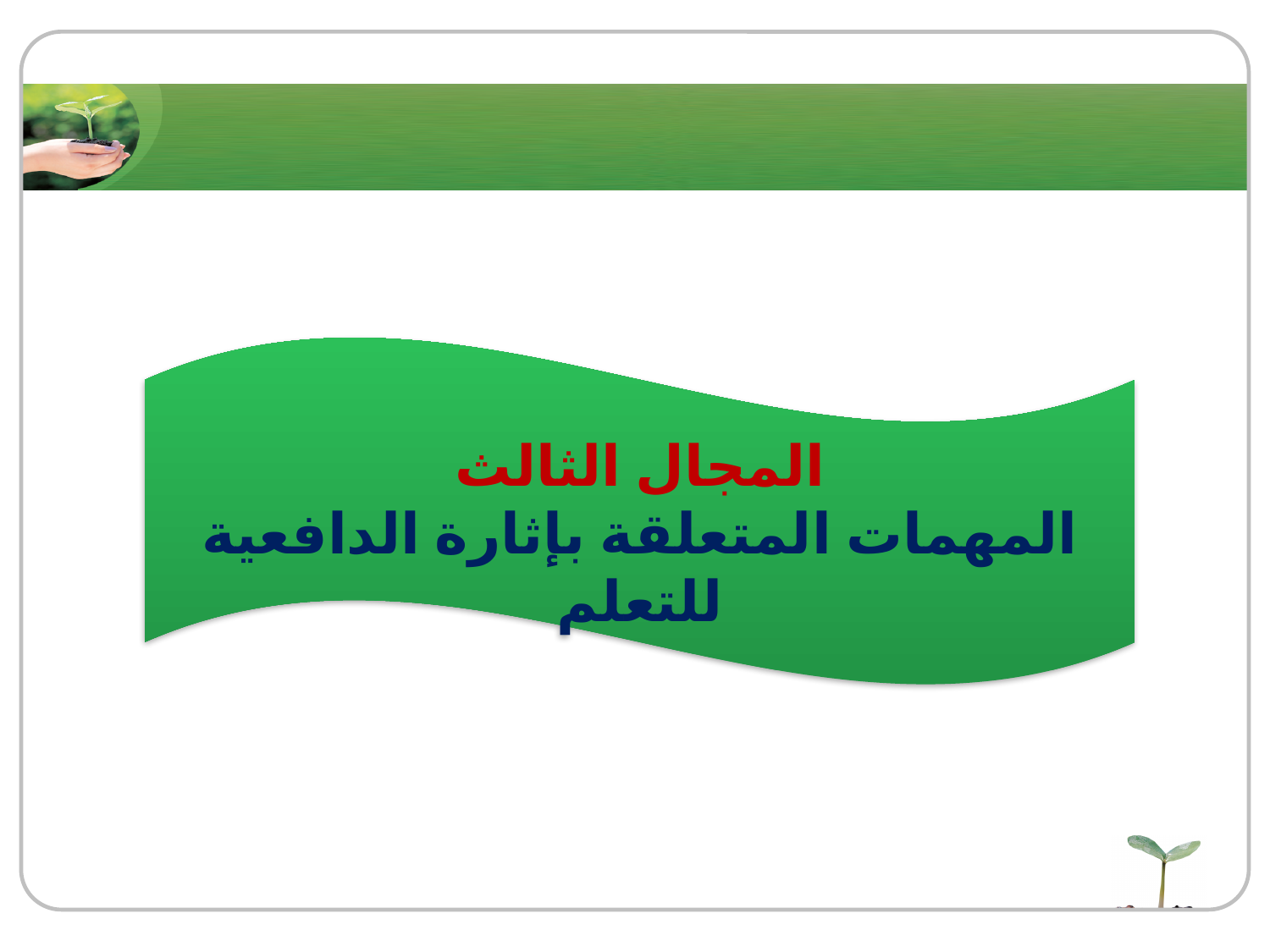

المجال الثالث
المهمات المتعلقة بإثارة الدافعية للتعلم